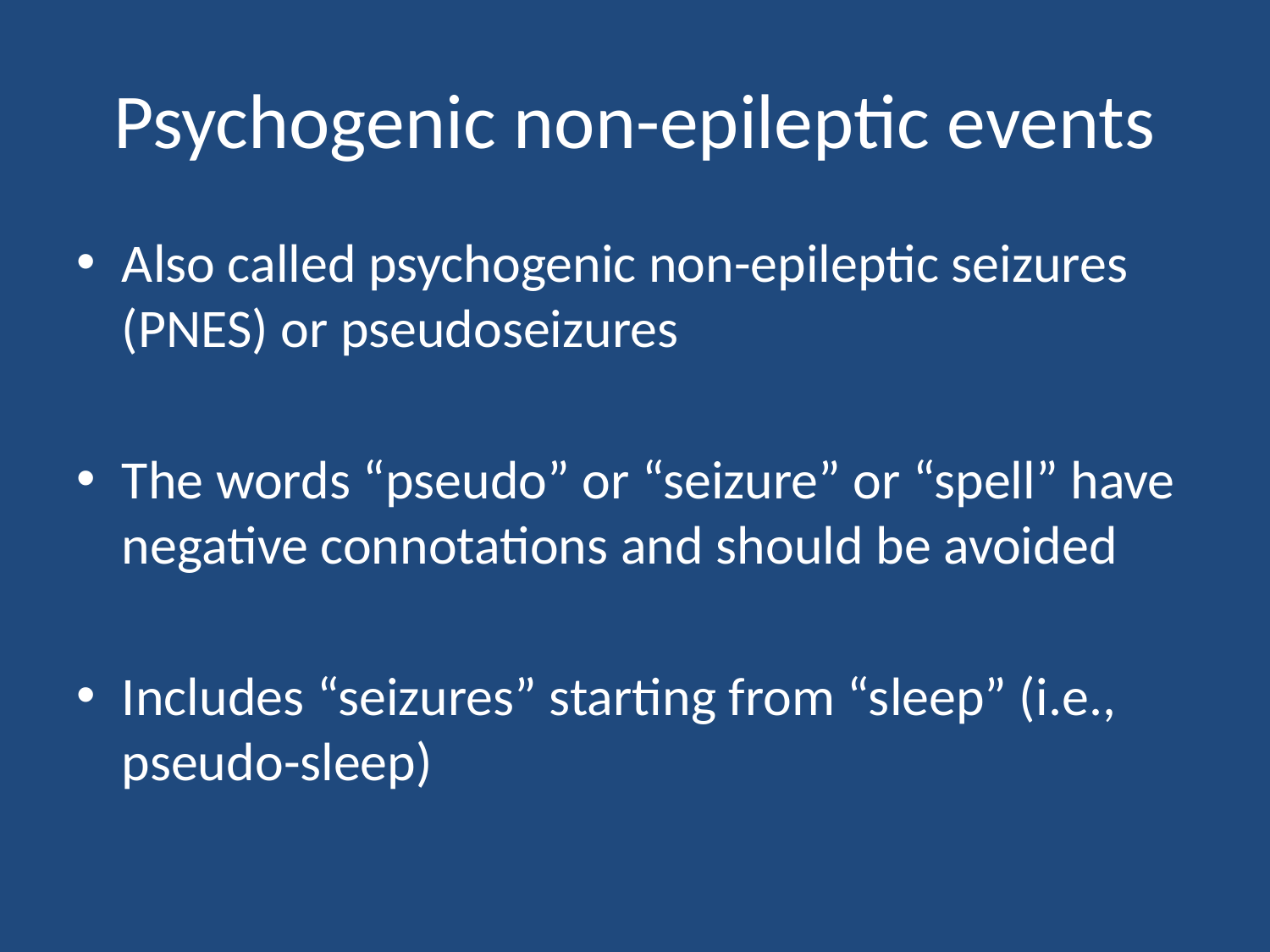

# Psychogenic non-epileptic events
Also called psychogenic non-epileptic seizures (PNES) or pseudoseizures

The words “pseudo” or “seizure” or “spell” have negative connotations and should be avoided

Includes “seizures” starting from “sleep” (i.e., pseudo-sleep)